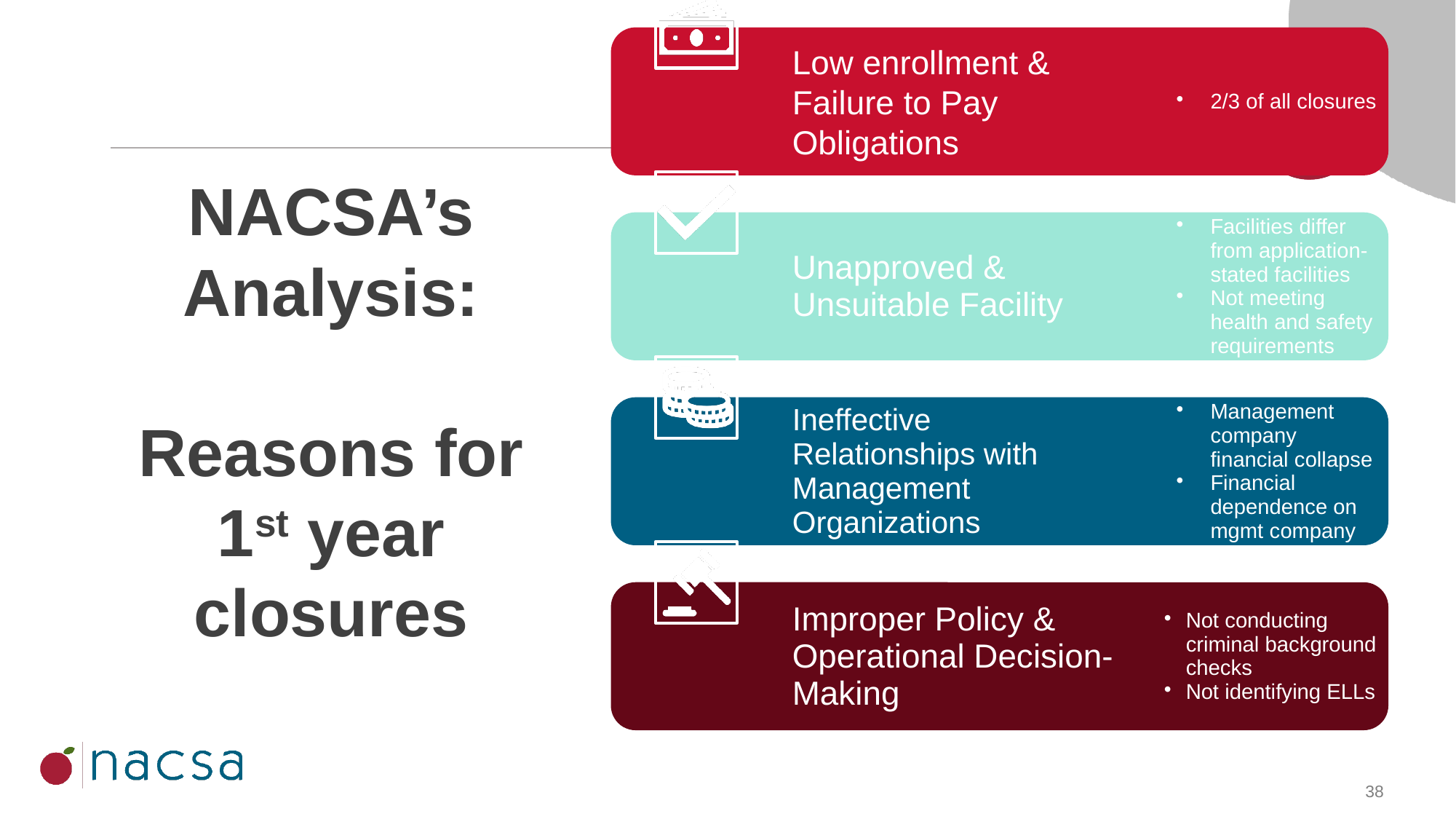

Low enrollment & Failure to Pay Obligations
2/3 of all closures
Unapproved & Unsuitable Facility
Facilities differ from application-stated facilities
Not meeting health and safety requirements
Ineffective Relationships with Management Organizations
Management company financial collapse
Financial dependence on mgmt company
Improper Policy & Operational Decision-Making
Not conducting criminal background checks
Not identifying ELLs
NACSA’s Analysis:
Reasons for 1st year closures